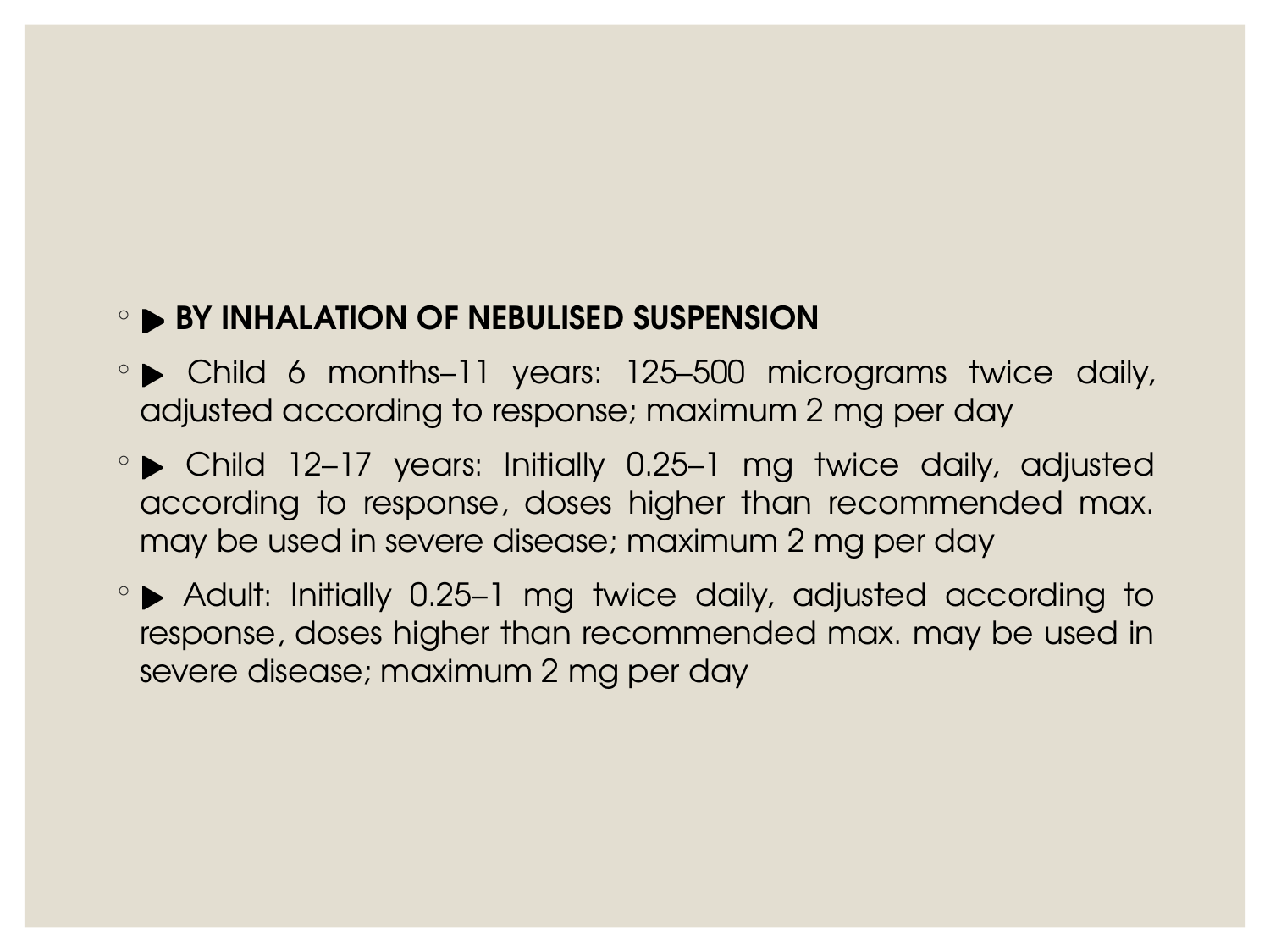

#
▶ BY INHALATION OF NEBULISED SUSPENSION
▶ Child 6 months–11 years: 125–500 micrograms twice daily, adjusted according to response; maximum 2 mg per day
▶ Child 12–17 years: Initially 0.25–1 mg twice daily, adjusted according to response, doses higher than recommended max. may be used in severe disease; maximum 2 mg per day
▶ Adult: Initially 0.25–1 mg twice daily, adjusted according to response, doses higher than recommended max. may be used in severe disease; maximum 2 mg per day